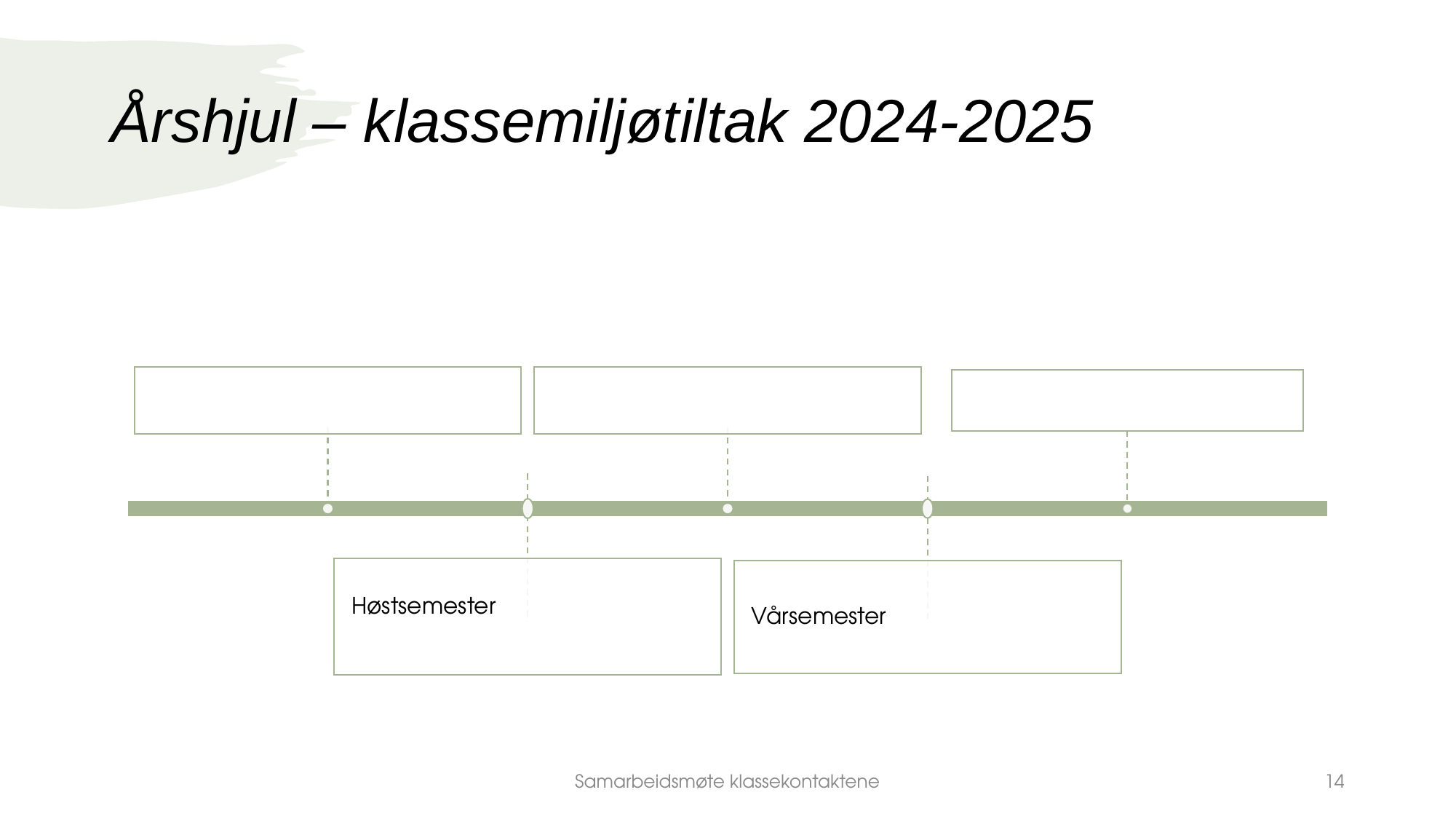

# Årshjul – klassemiljøtiltak 2024-2025

Høstsemester

Vårsemester

Samarbeidsmøte klassekontaktene
14